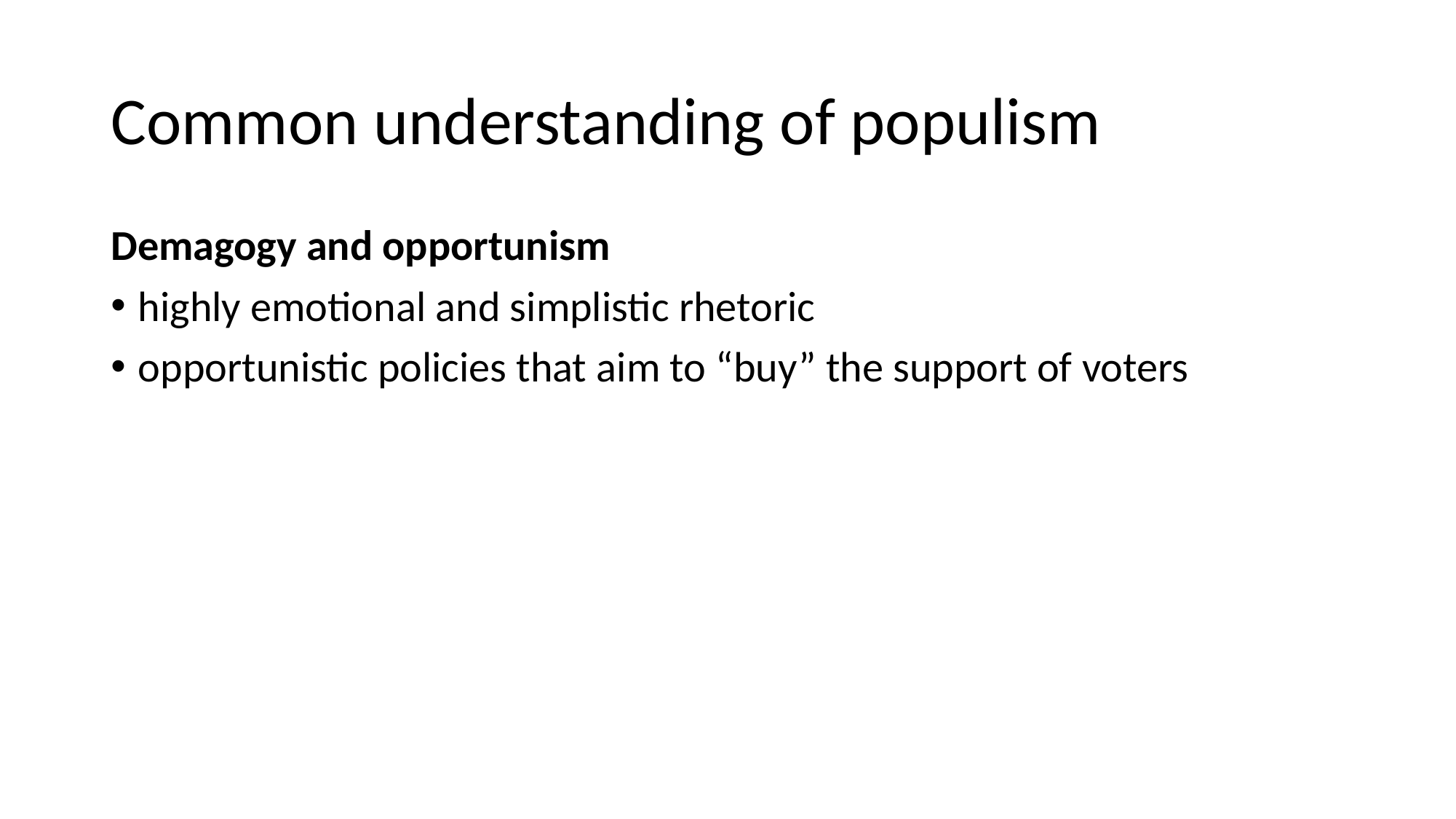

# Common understanding of populism
Demagogy and opportunism
highly emotional and simplistic rhetoric
opportunistic policies that aim to “buy” the support of voters